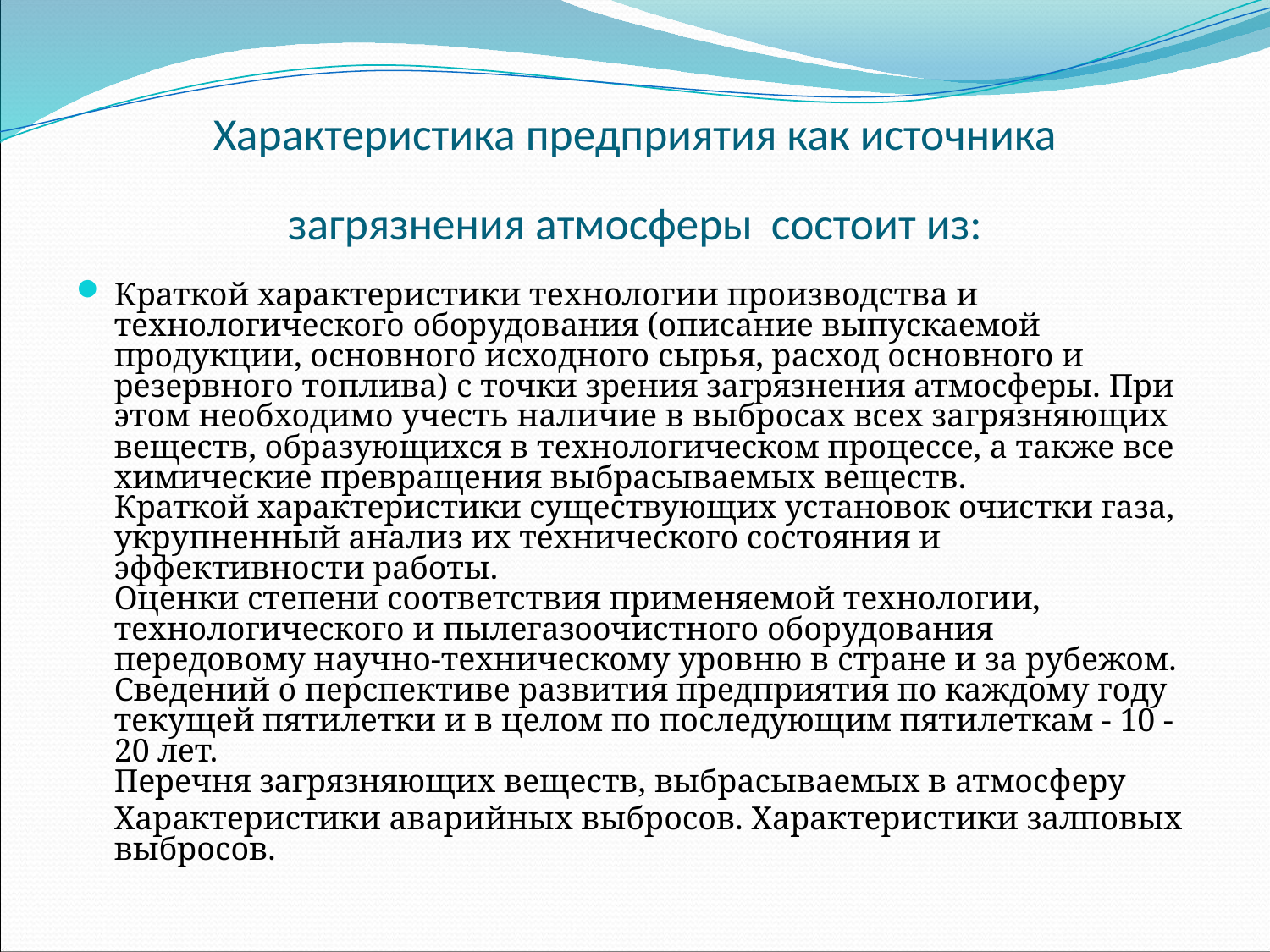

# Характеристика предприятия как источника загрязнения атмосферы состоит из:
Краткой характеристики технологии производства и технологического оборудования (описание выпускаемой продукции, основного исходного сырья, расход основного и резервного топлива) с точки зрения загрязнения атмосферы. При этом необходимо учесть наличие в выбросах всех загрязняющих веществ, образующихся в технологическом процессе, а также все химические превращения выбрасываемых веществ.
Краткой характеристики существующих установок очистки газа, укрупненный анализ их технического состояния и эффективности работы.
Оценки степени соответствия применяемой технологии, технологического и пылегазоочистного оборудования передовому научно-техническому уровню в стране и за рубежом.
Сведений о перспективе развития предприятия по каждому году текущей пятилетки и в целом по последующим пятилеткам - 10 - 20 лет.
Перечня загрязняющих веществ, выбрасываемых в атмосферу
	Характеристики аварийных выбросов. Характеристики залповых выбросов.